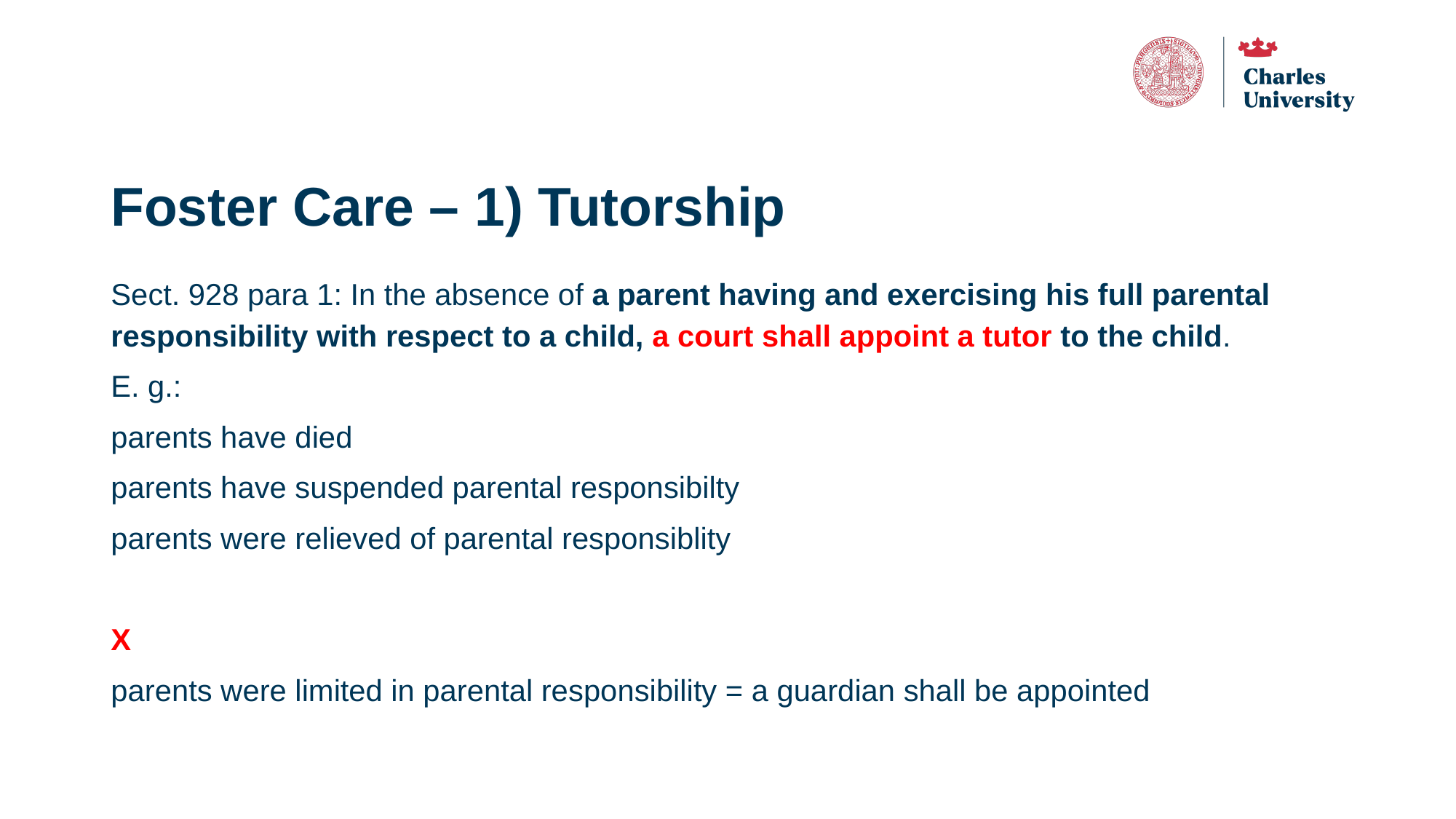

# Foster Care – 1) Tutorship
Sect. 928 para 1: In the absence of a parent having and exercising his full parental responsibility with respect to a child, a court shall appoint a tutor to the child.
E. g.:
parents have died
parents have suspended parental responsibilty
parents were relieved of parental responsiblity

X
parents were limited in parental responsibility = a guardian shall be appointed